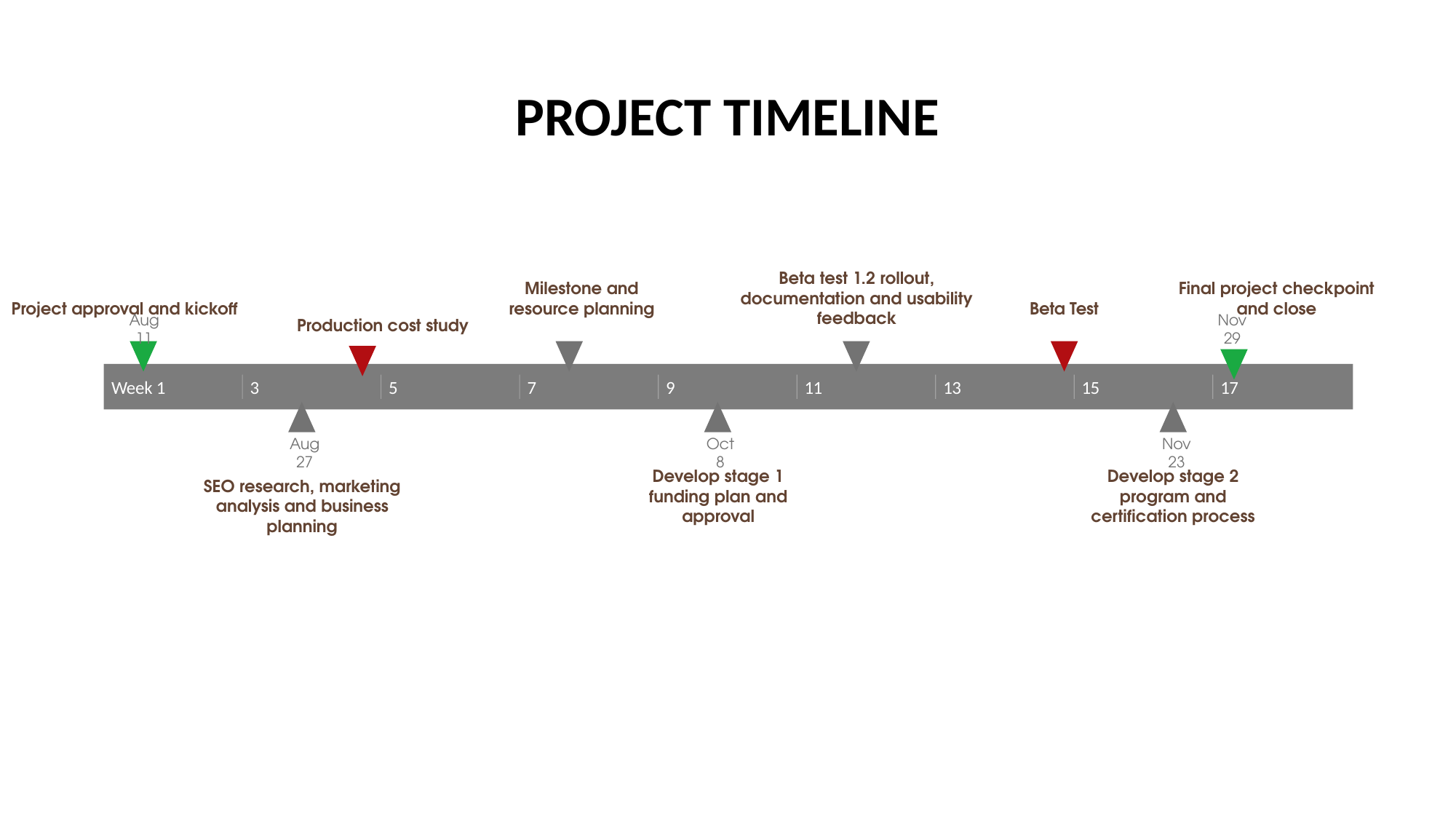

PROJECT TIMELINE
Beta test 1.2 rollout, documentation and usability feedback
Final project checkpoint and close
Milestone and resource planning
Project approval and kickoff
Beta Test
Aug 11
Nov 29
Production cost study

2022
2022
Week 1
3
5
7
9
11
13
15
17

SEO research, marketing analysis and business planning

Develop stage 1 funding plan and approval

Develop stage 2 program and certification process
Today
Oct 8
Nov 23
Aug 27